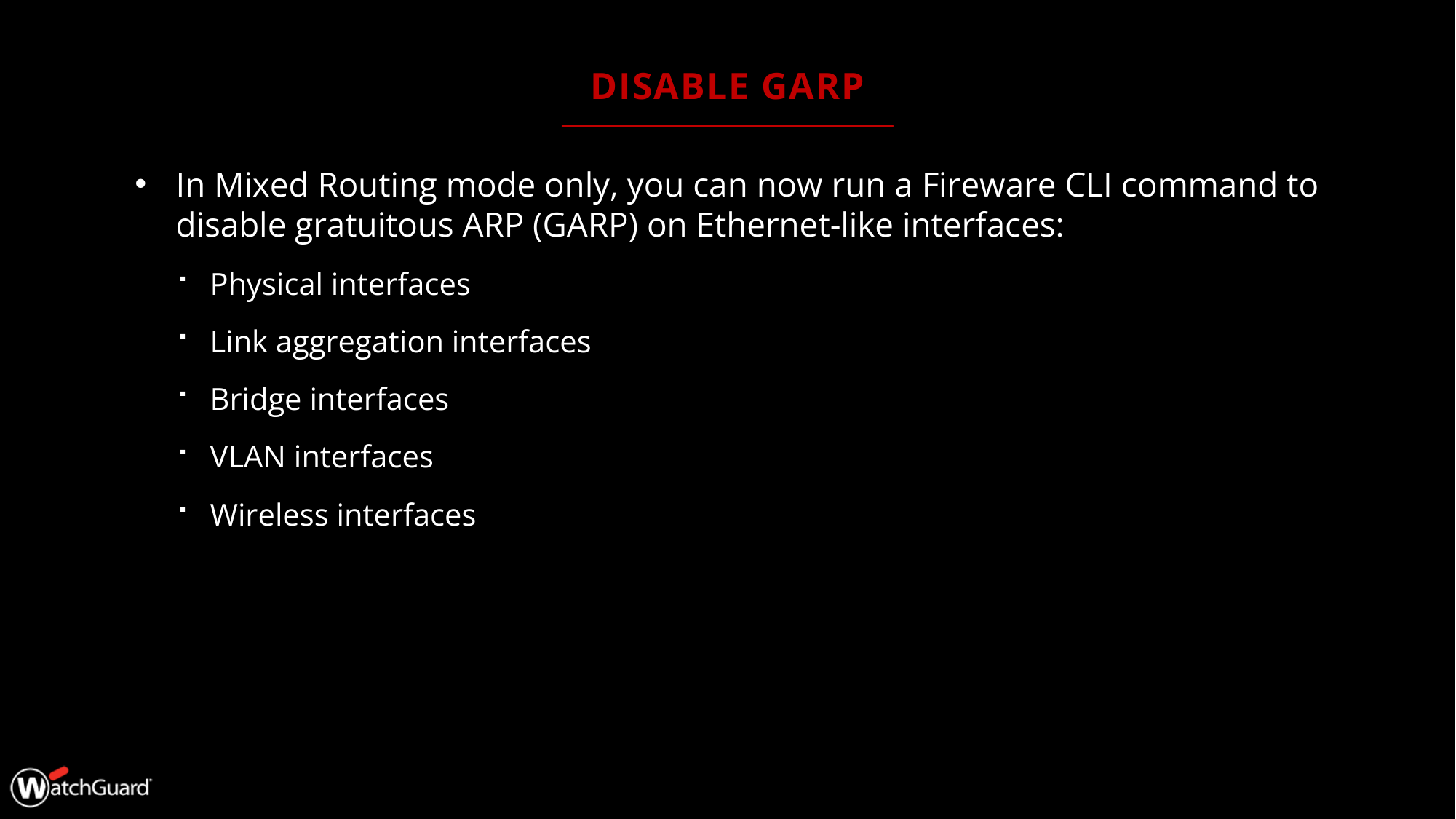

# DISABLE GARP
In Mixed Routing mode only, you can now run a Fireware CLI command to disable gratuitous ARP (GARP) on Ethernet-like interfaces:
Physical interfaces
Link aggregation interfaces
Bridge interfaces
VLAN interfaces
Wireless interfaces